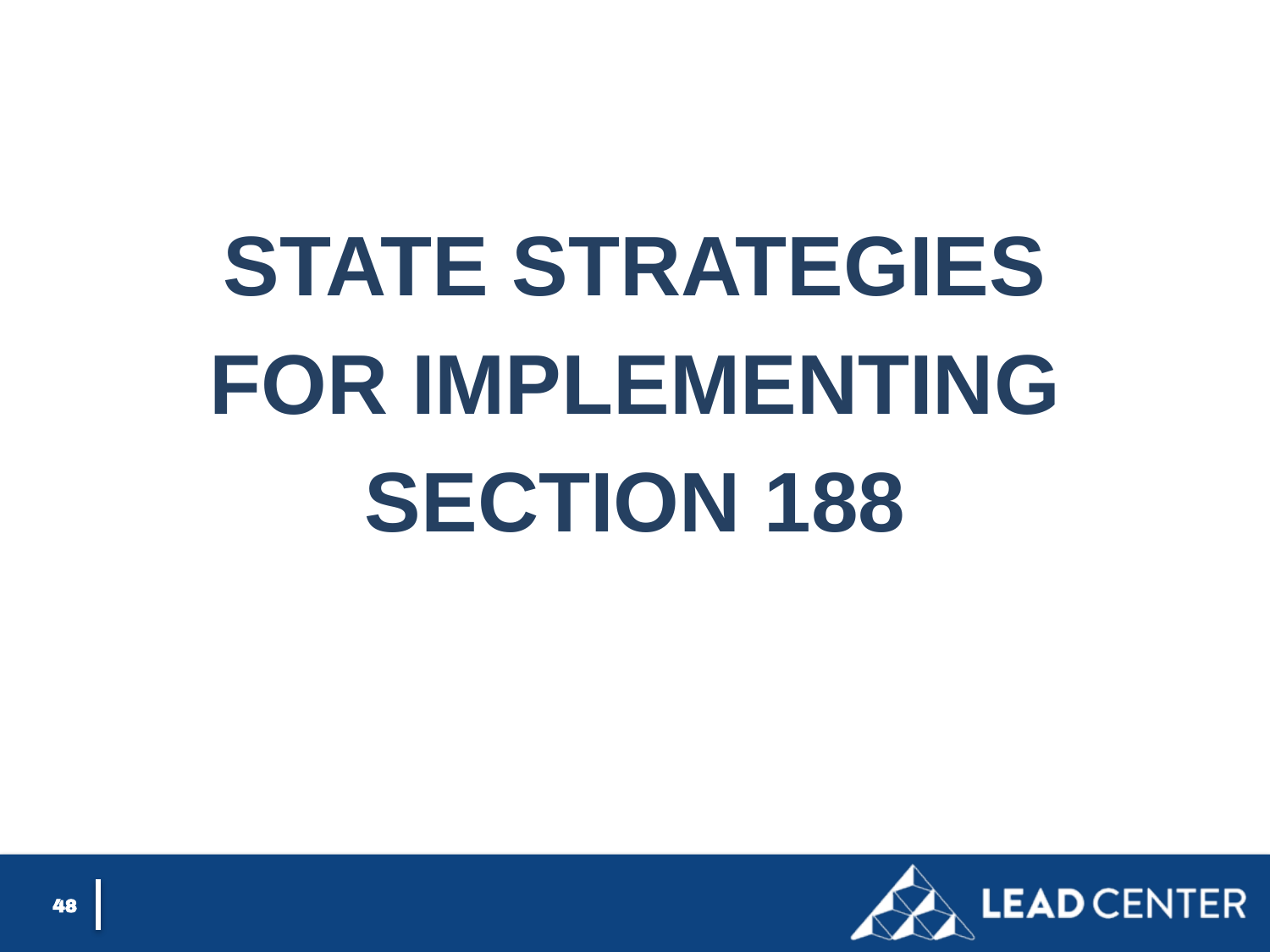

STATE STRATEGIES
FOR IMPLEMENTING
SECTION 188
48